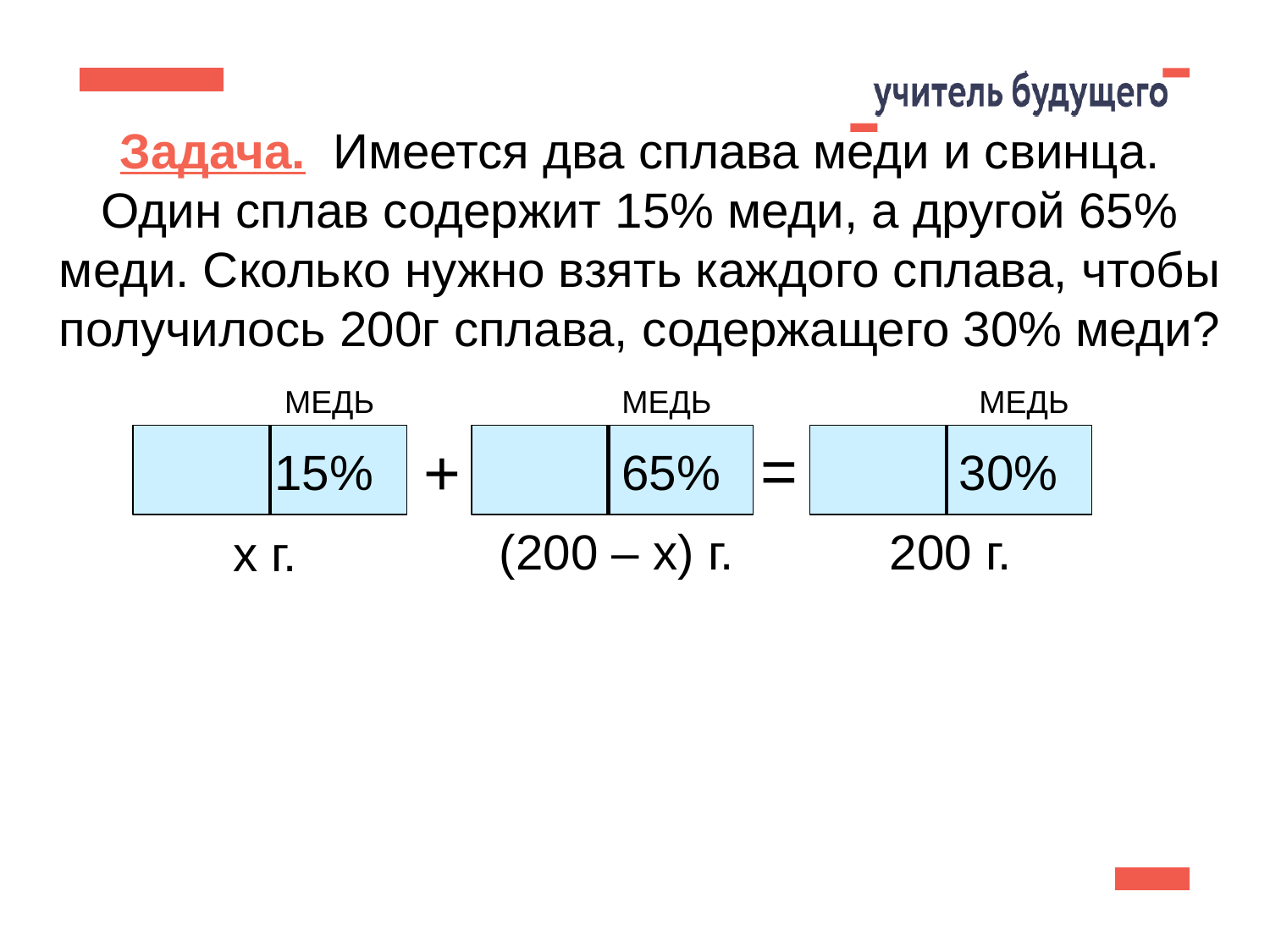

32

# Задача.  Имеется два сплава меди и свинца. Один сплав содержит 15% меди, а другой 65% меди. Сколько нужно взять каждого сплава, чтобы получилось 200г сплава, содержащего 30% меди?
МЕДЬ
МЕДЬ
МЕДЬ
=
+

15%
65%
30%
(200 – х) г.
200 г.
х г.